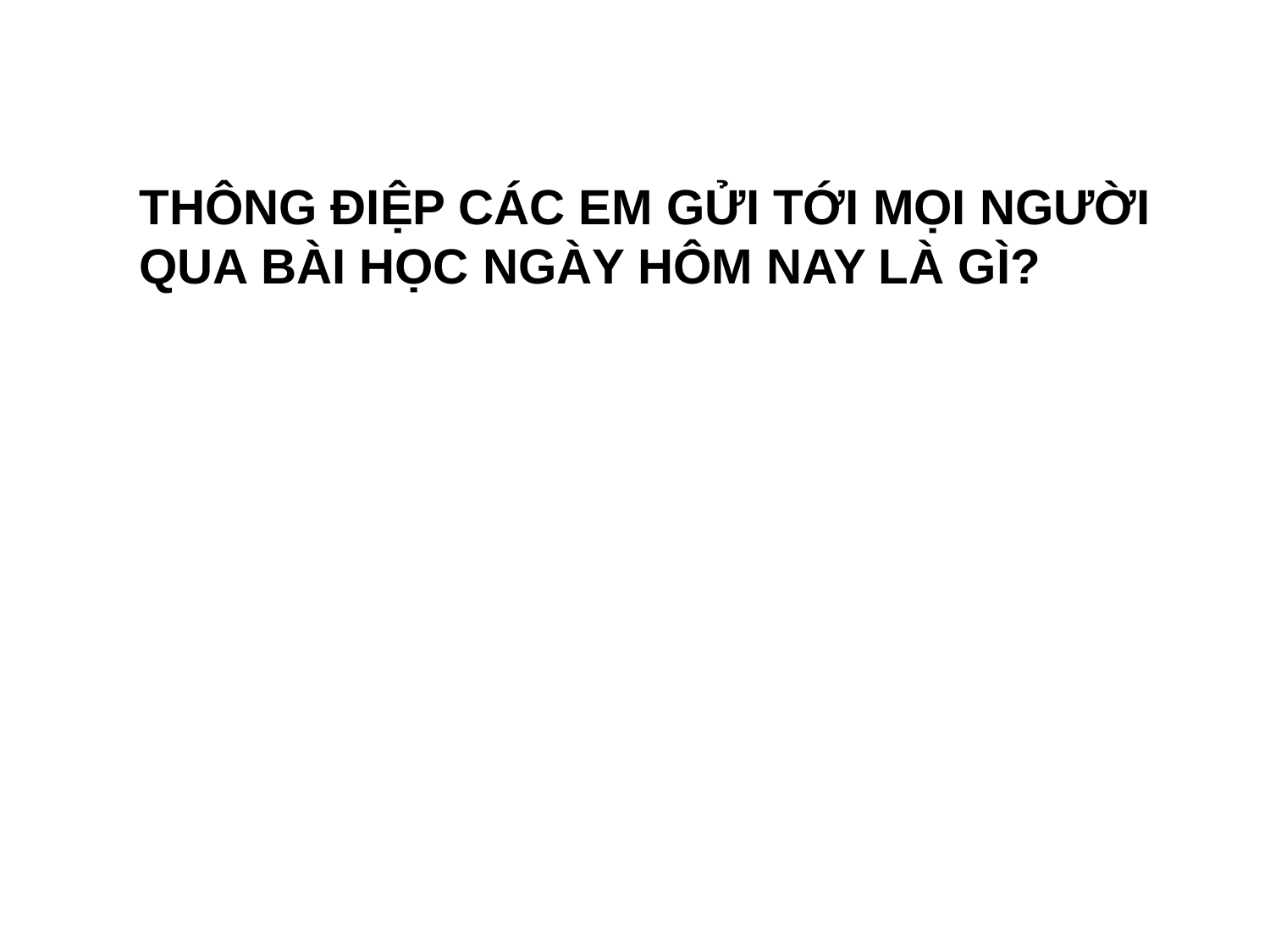

THÔNG ĐIỆP CÁC EM GỬI TỚI MỌI NGƯỜI QUA BÀI HỌC NGÀY HÔM NAY LÀ GÌ?